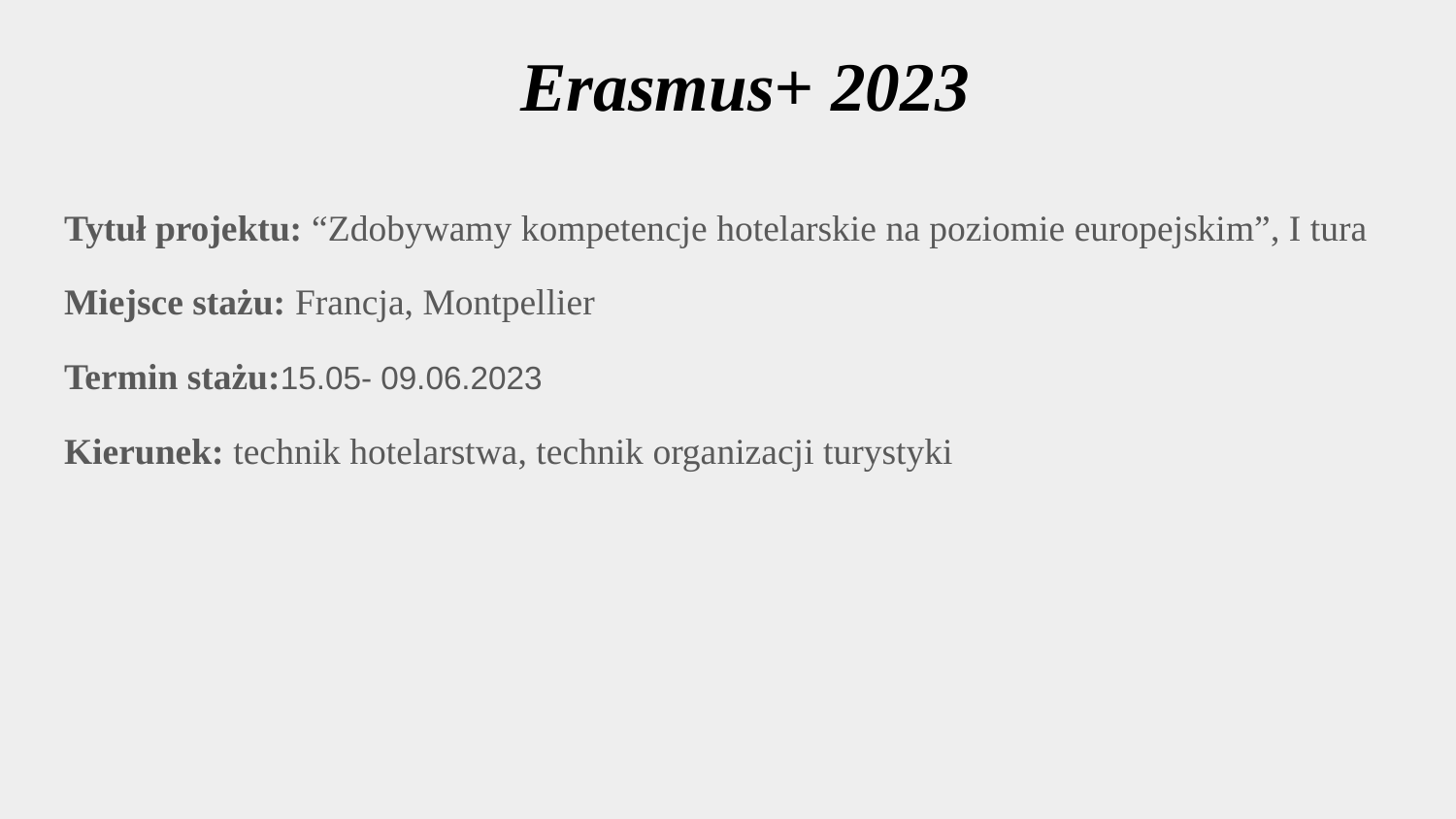

# Erasmus+ 2023
Tytuł projektu: “Zdobywamy kompetencje hotelarskie na poziomie europejskim”, I tura
Miejsce stażu: Francja, Montpellier
Termin stażu:15.05- 09.06.2023
Kierunek: technik hotelarstwa, technik organizacji turystyki